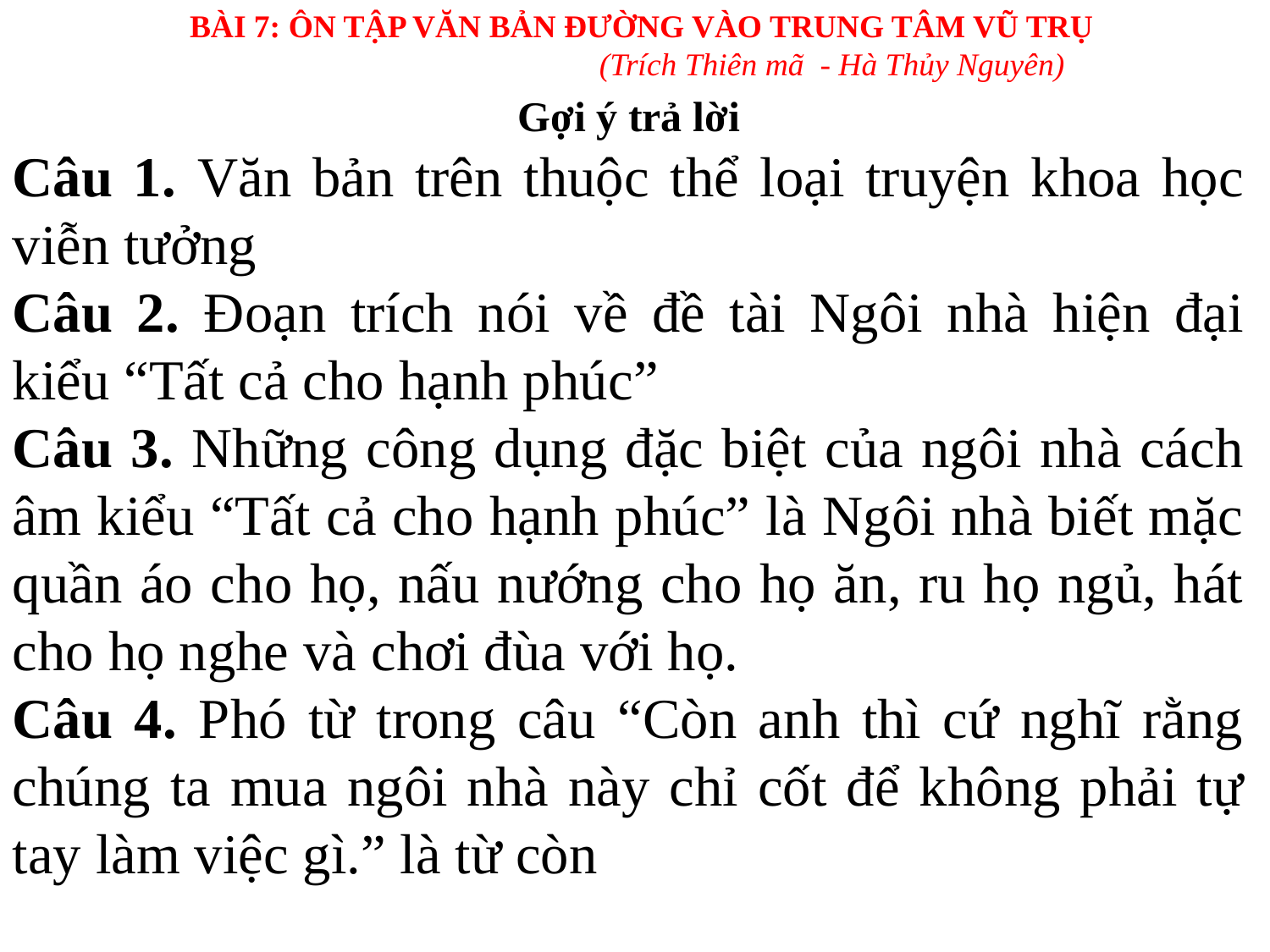

BÀI 7: ÔN TẬP VĂN BẢN ĐƯỜNG VÀO TRUNG TÂM VŨ TRỤ
(Trích Thiên mã  - Hà Thủy Nguyên)

Gợi ý trả lời
Câu 1. Văn bản trên thuộc thể loại truyện khoa học viễn tưởng
Câu 2. Đoạn trích nói về đề tài Ngôi nhà hiện đại kiểu “Tất cả cho hạnh phúc”
Câu 3. Những công dụng đặc biệt của ngôi nhà cách âm kiểu “Tất cả cho hạnh phúc” là Ngôi nhà biết mặc quần áo cho họ, nấu nướng cho họ ăn, ru họ ngủ, hát cho họ nghe và chơi đùa với họ.
Câu 4. Phó từ trong câu “Còn anh thì cứ nghĩ rằng chúng ta mua ngôi nhà này chỉ cốt để không phải tự tay làm việc gì.” là từ còn